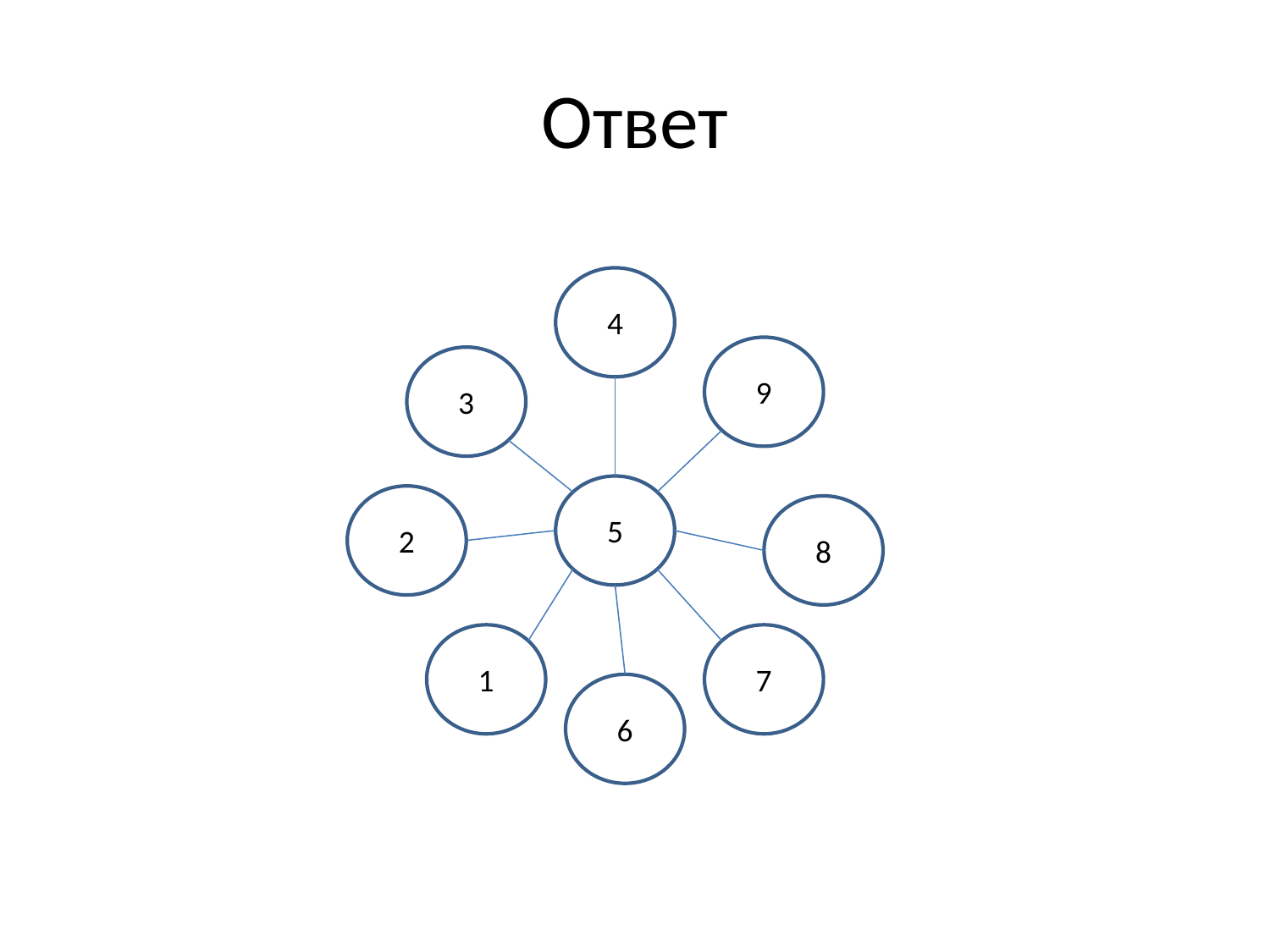

# Ответ
4
9
3
5
2
8
1
7
6